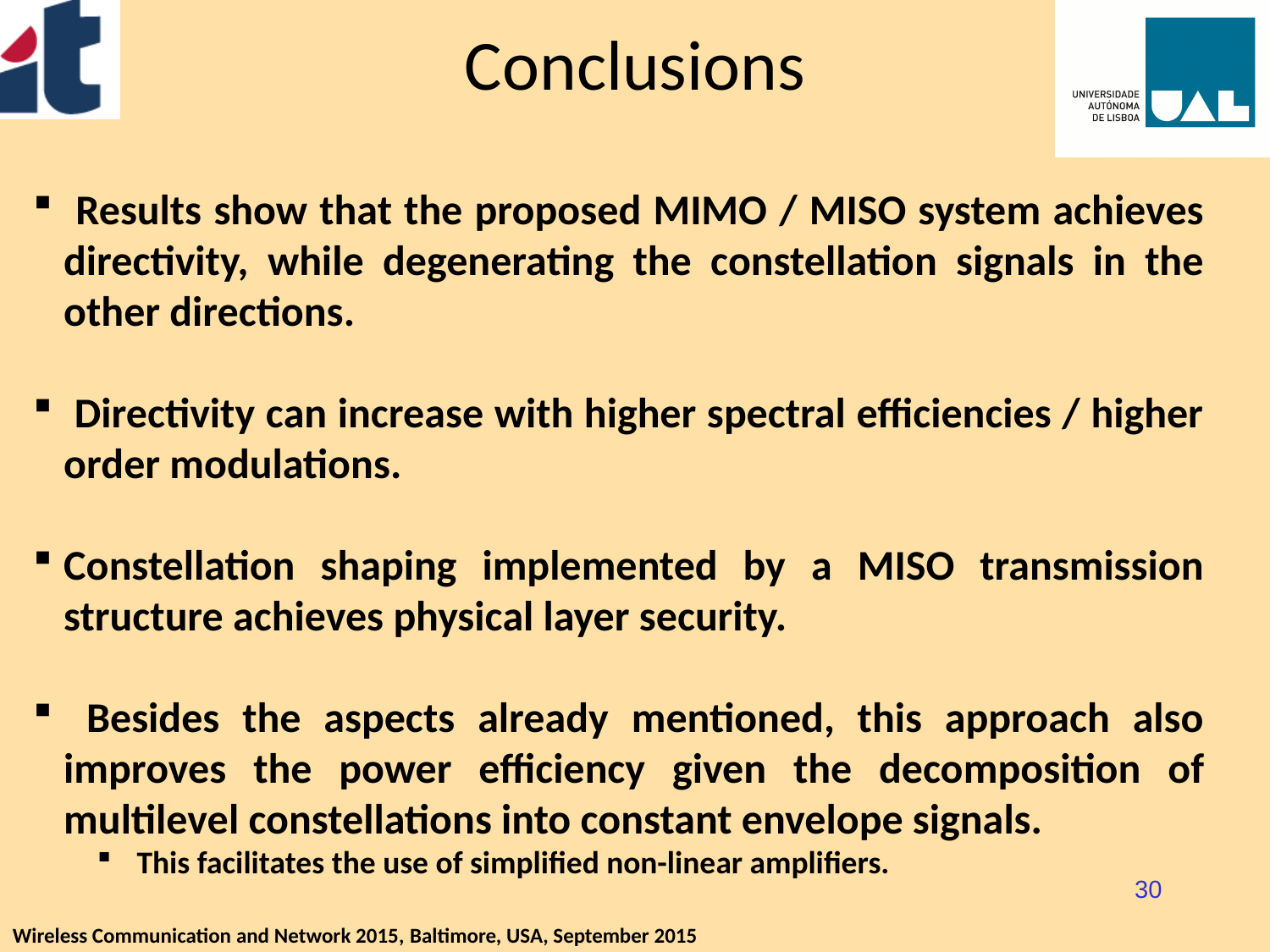

# Conclusions
 Results show that the proposed MIMO / MISO system achieves directivity, while degenerating the constellation signals in the other directions.

 Directivity can increase with higher spectral efficiencies / higher order modulations.

Constellation shaping implemented by a MISO transmission structure achieves physical layer security.

 Besides the aspects already mentioned, this approach also improves the power efficiency given the decomposition of multilevel constellations into constant envelope signals.
This facilitates the use of simplified non-linear amplifiers.